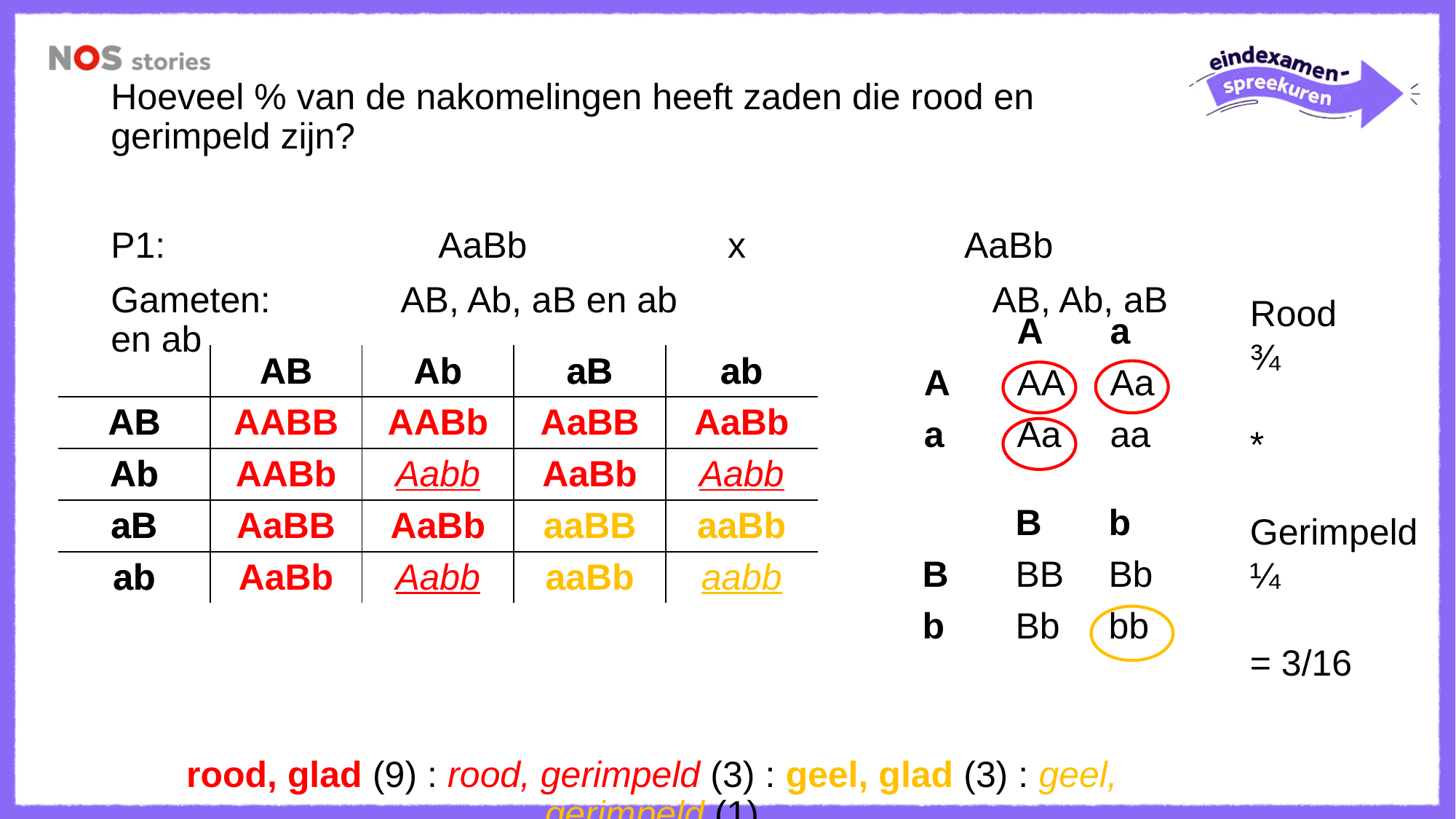

Hoeveel % van de nakomelingen heeft zaden die rood en gerimpeld zijn?

P1: 			AaBb		       x		         AaBb
Gameten:             AB, Ab, aB en ab			 AB, Ab, aB en ab

rood, glad (9) : rood, gerimpeld (3) : geel, glad (3) : geel, gerimpeld (1)
dus verhouding 9 : 3 : 3 : 1 (bij twee heterozygoten gekruist)
Rood
¾

*

Gerimpeld
¼

= 3/16

|  | A | a |
| --- | --- | --- |
| A | AA | Aa |
| a | Aa | aa |
|  | AB | Ab | aB | ab |
| --- | --- | --- | --- | --- |
| AB |  |  |  |  |
| Ab |  |  |  |  |
| aB |  |  |  |  |
| ab |  |  |  |  |
|  | AB | Ab | aB | ab |
| --- | --- | --- | --- | --- |
| AB | AABB | AABb | AaBB | AaBb |
| Ab | AABb | Aabb | AaBb | Aabb |
| aB | AaBB | AaBb | aaBB | aaBb |
| ab | AaBb | Aabb | aaBb | aabb |

|  | B | b |
| --- | --- | --- |
| B | BB | Bb |
| b | Bb | bb |